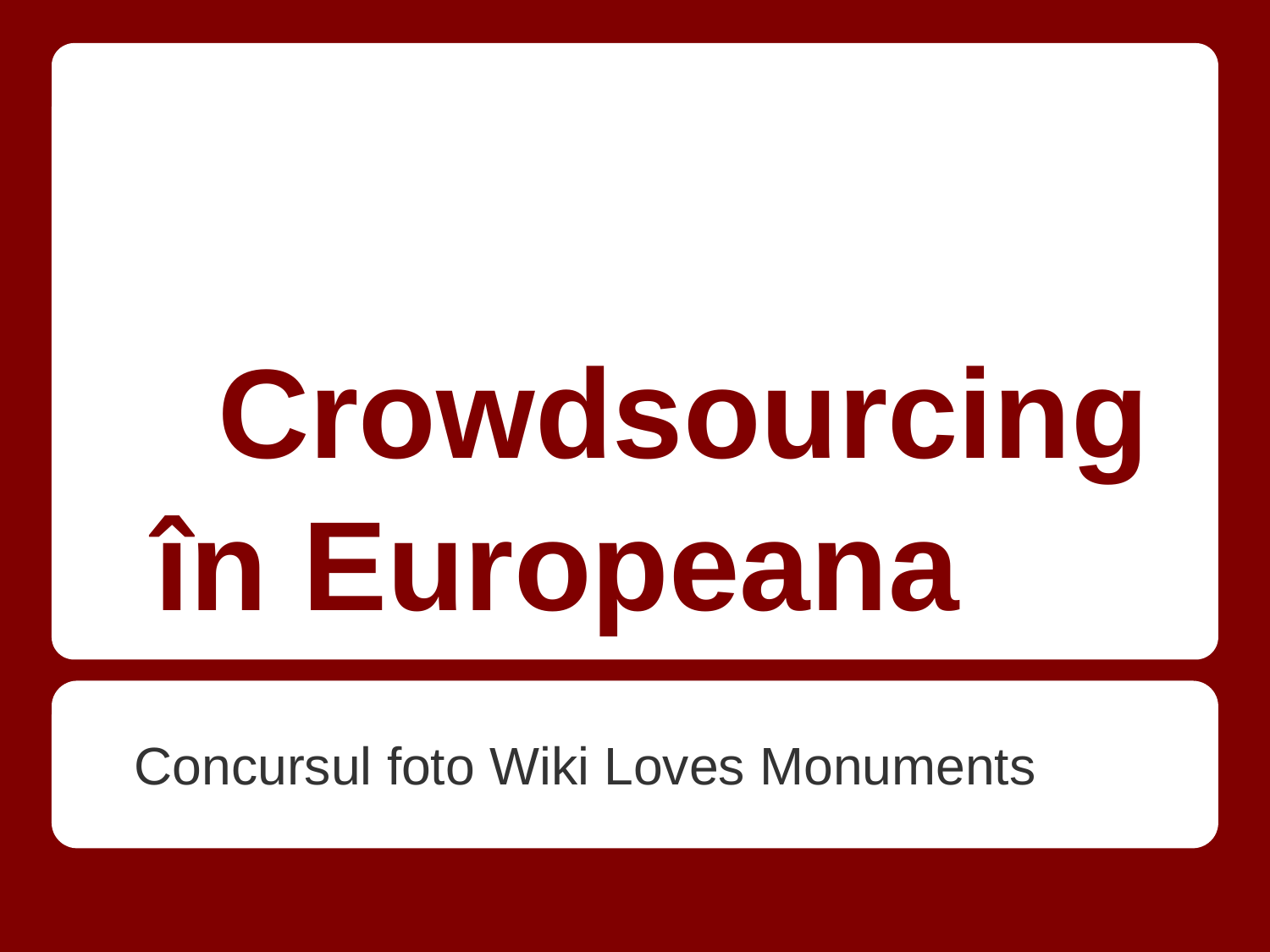

# Crowdsourcing în Europeana
Concursul foto Wiki Loves Monuments